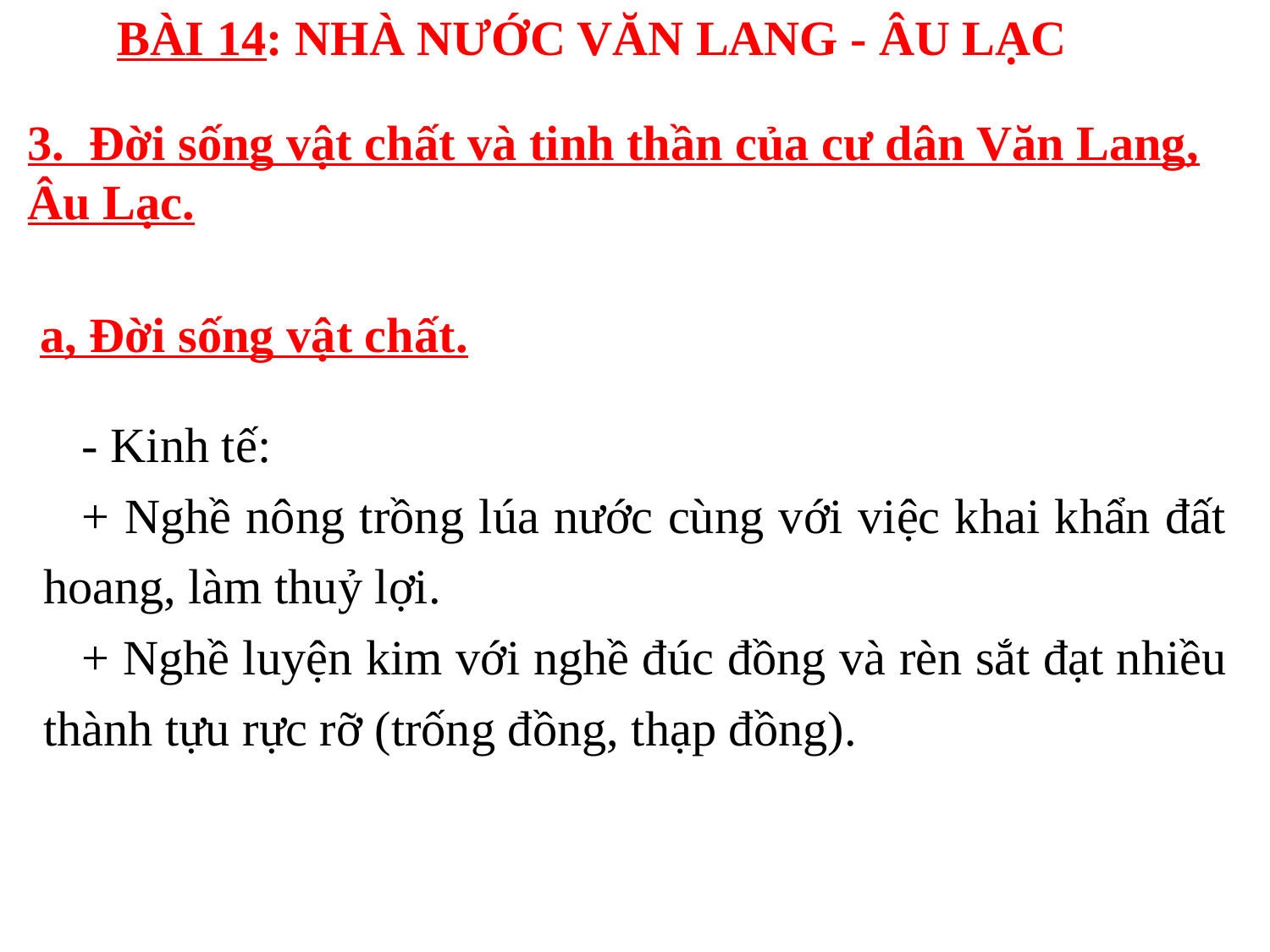

BÀI 14: NHÀ NƯỚC VĂN LANG - ÂU LẠC
3.  Đời sống vật chất và tinh thần của cư dân Văn Lang, Âu Lạc.
a, Đời sống vật chất.
| - Kinh tế: + Nghề nông trồng lúa nước cùng với việc khai khẩn đất hoang, làm thuỷ lợi. + Nghề luyện kim với nghề đúc đồng và rèn sắt đạt nhiều thành tựu rực rỡ (trống đồng, thạp đồng). |
| --- |